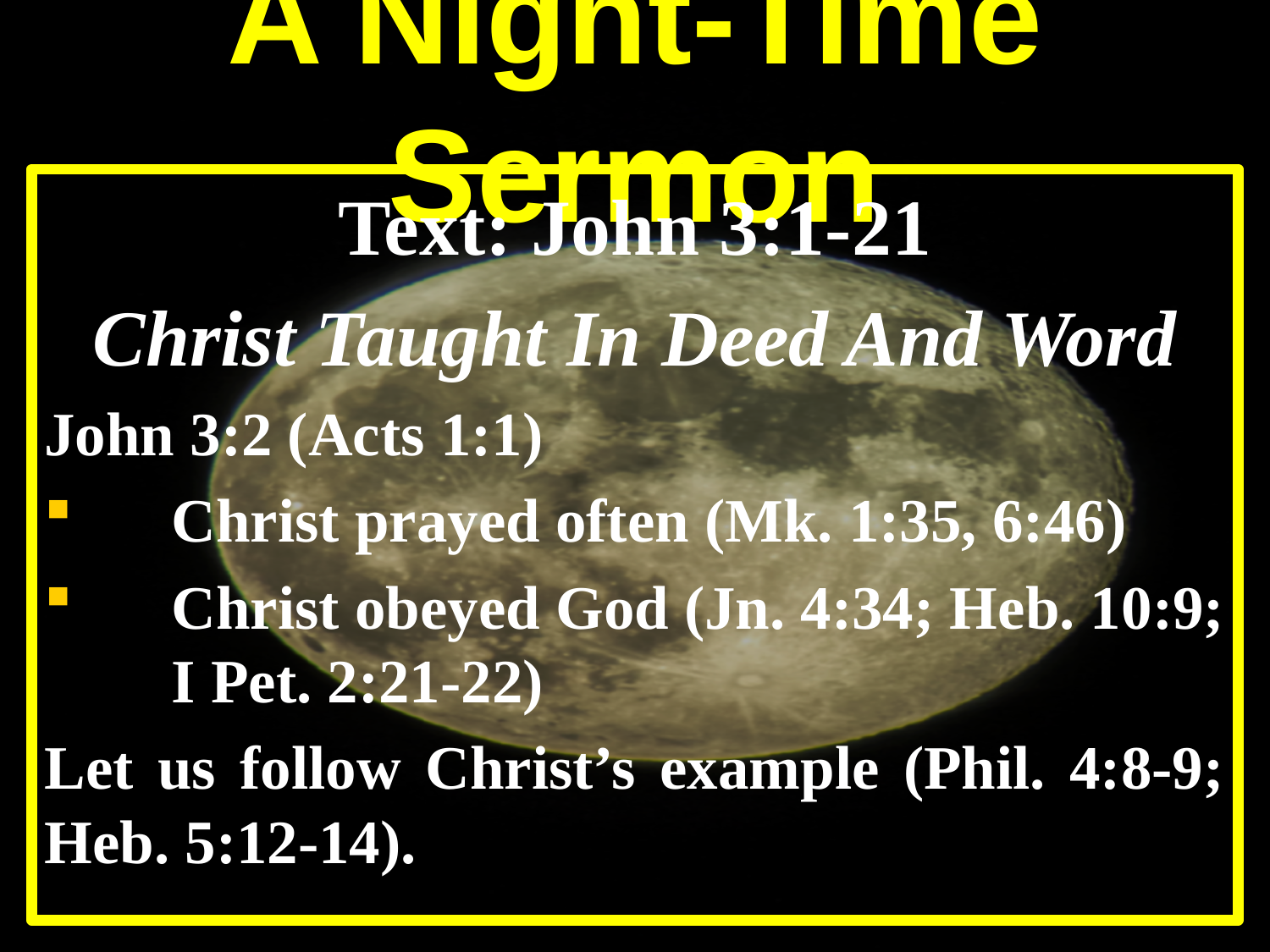

# A Night-Time Sermon
Text: John 3:1-21
Christ Taught In Deed And Word
John 3:2 (Acts 1:1)
	Christ prayed often (Mk. 1:35, 6:46)
	Christ obeyed God (Jn. 4:34; Heb. 10:9;	I Pet. 2:21-22)
Let us follow Christ’s example (Phil. 4:8-9; Heb. 5:12-14).